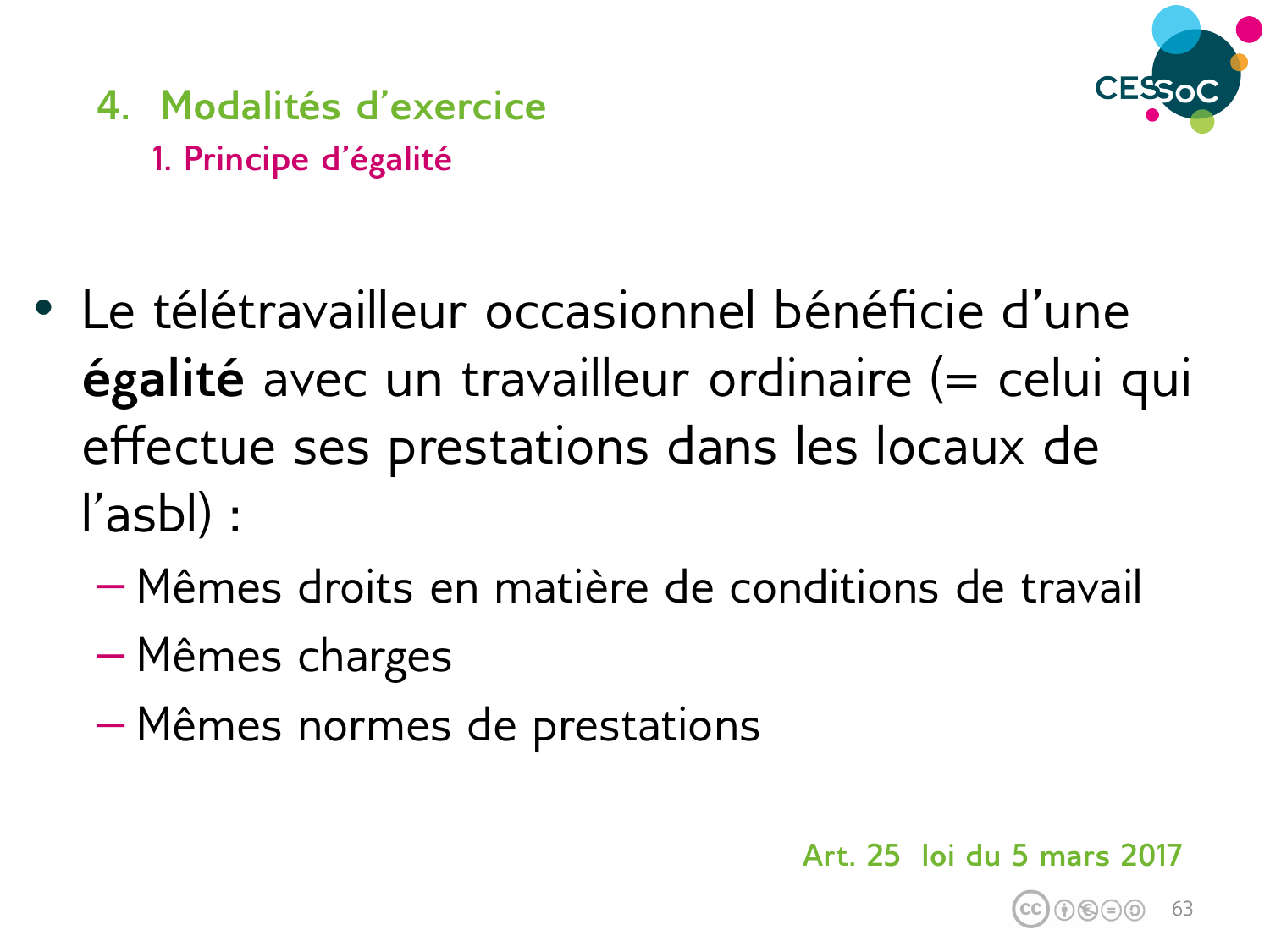

Modalités d’exercice
1. Principe d’égalité
Le télétravailleur occasionnel bénéficie d’une égalité avec un travailleur ordinaire (= celui qui effectue ses prestations dans les locaux de l’asbl) :
Mêmes droits en matière de conditions de travail
Mêmes charges
Mêmes normes de prestations

Art. 25  loi du 5 mars 2017
63